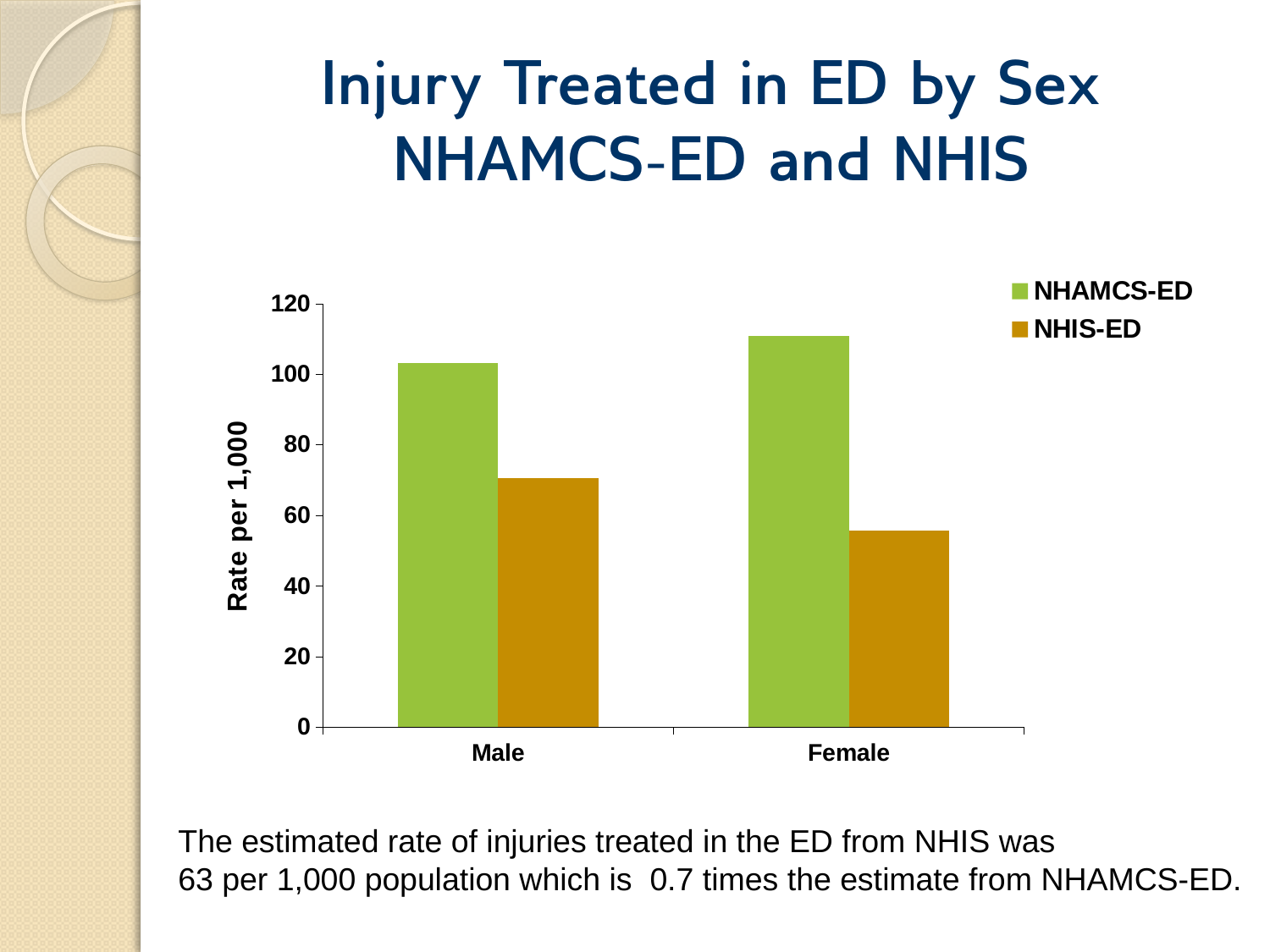

# Injury Treated in ED by Sex NHAMCS-ED and NHIS

### Chart

| Category | NHAMCS-ED | NHIS-ED |
|---|---|---|
| Male | 103.1 | 70.7 |
| Female | 110.8 | 55.8 |
The estimated rate of injuries treated in the ED from NHIS was
63 per 1,000 population which is  0.7 times the estimate from NHAMCS-ED.